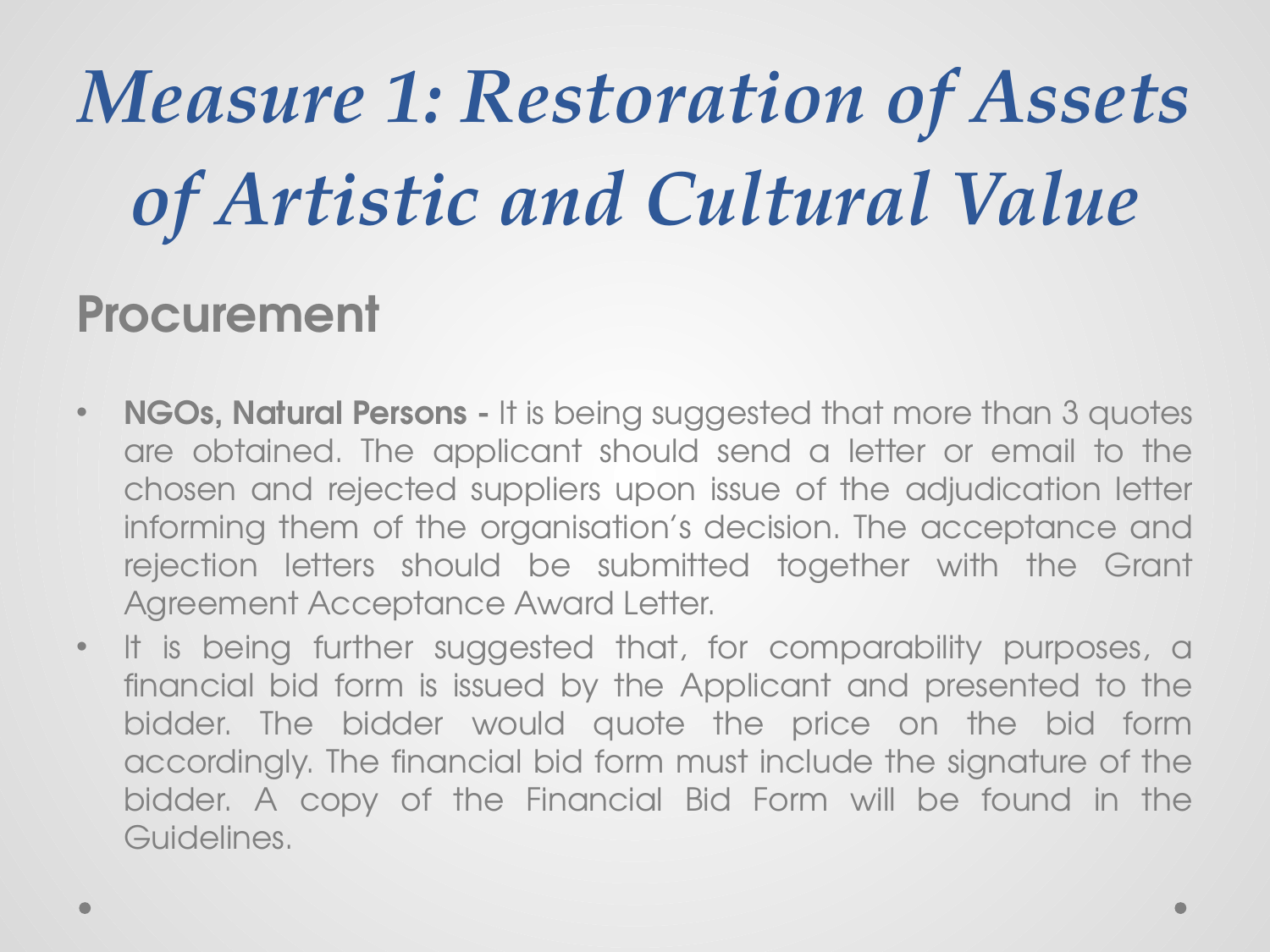

Measure 1: Restoration of Assets of Artistic and Cultural Value
Procurement

NGOs, Natural Persons - It is being suggested that more than 3 quotes are obtained. The applicant should send a letter or email to the chosen and rejected suppliers upon issue of the adjudication letter informing them of the organisation’s decision. The acceptance and rejection letters should be submitted together with the Grant Agreement Acceptance Award Letter.
It is being further suggested that, for comparability purposes, a financial bid form is issued by the Applicant and presented to the bidder. The bidder would quote the price on the bid form accordingly. The financial bid form must include the signature of the bidder. A copy of the Financial Bid Form will be found in the Guidelines.